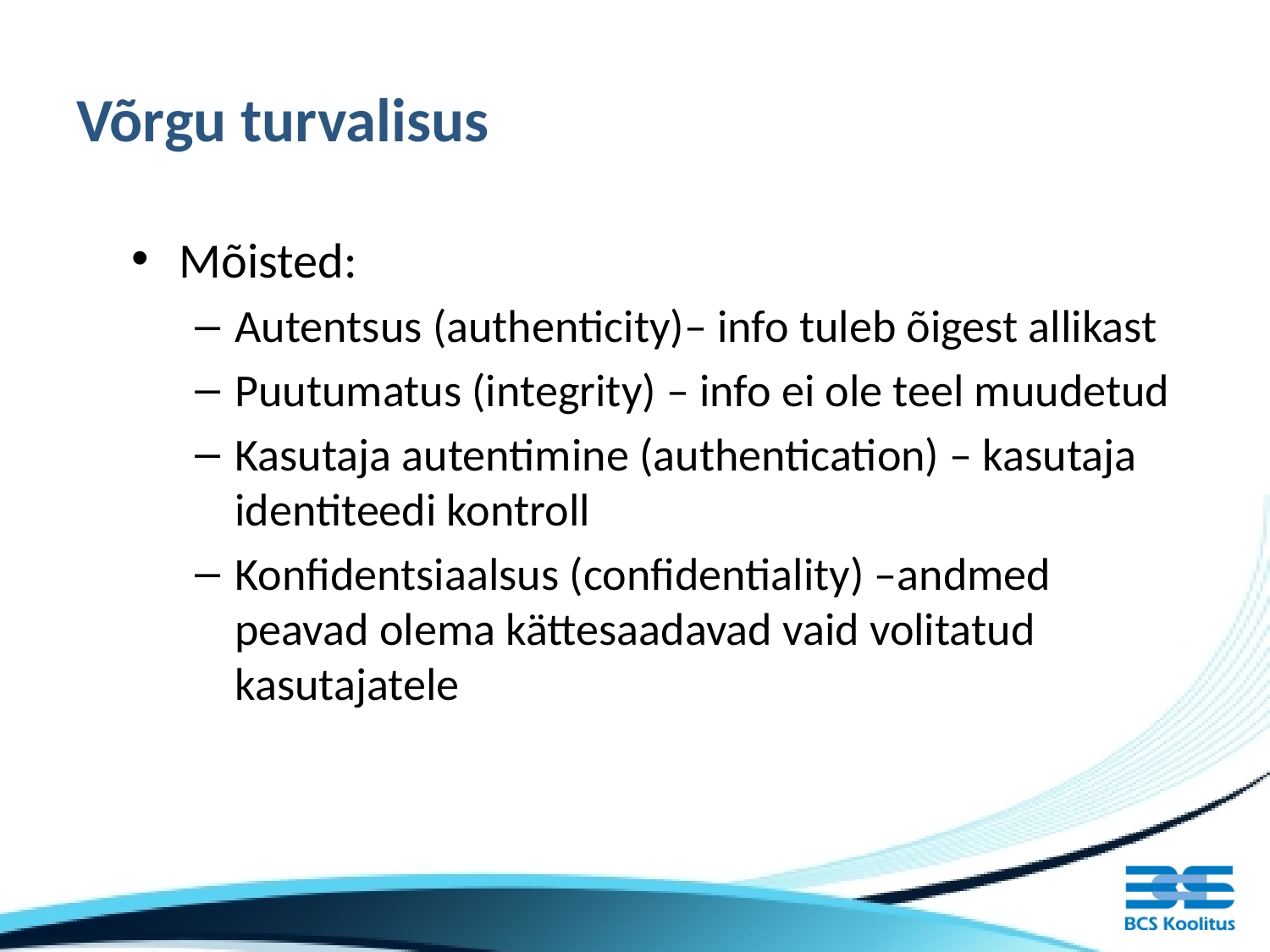

# Võrgu turvalisus
Mõisted:
Autentsus (authenticity)– info tuleb õigest allikast
Puutumatus (integrity) – info ei ole teel muudetud
Kasutaja autentimine (authentication) – kasutaja identiteedi kontroll
Konfidentsiaalsus (confidentiality) –andmed peavad olema kättesaadavad vaid volitatud kasutajatele